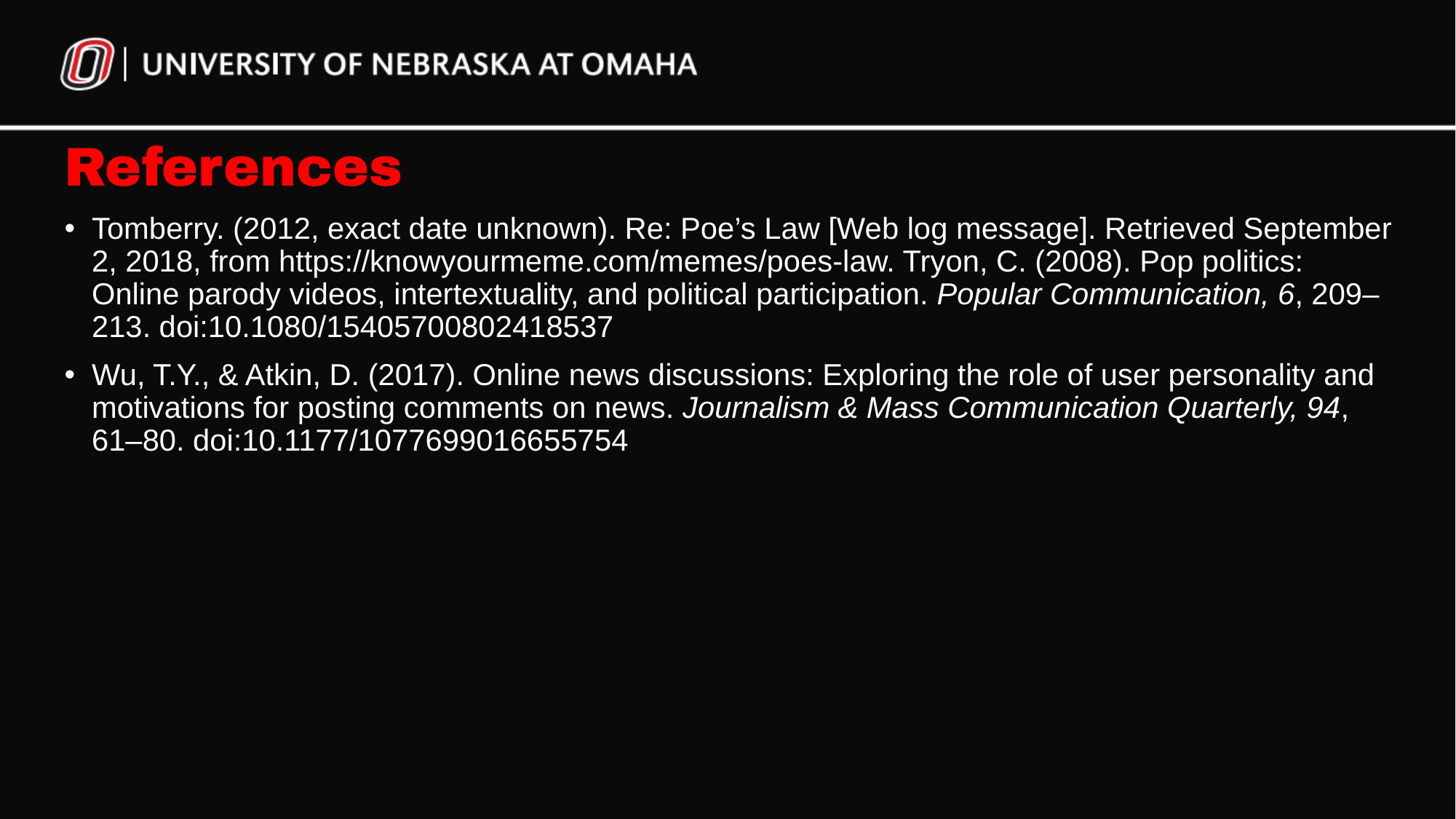

References
Tomberry. (2012, exact date unknown). Re: Poe’s Law [Web log message]. Retrieved September 2, 2018, from https://knowyourmeme.com/memes/poes-law. Tryon, C. (2008). Pop politics: Online parody videos, intertextuality, and political participation. Popular Communication, 6, 209–213. doi:10.1080/15405700802418537
Wu, T.Y., & Atkin, D. (2017). Online news discussions: Exploring the role of user personality and motivations for posting comments on news. Journalism & Mass Communication Quarterly, 94, 61–80. doi:10.1177/1077699016655754